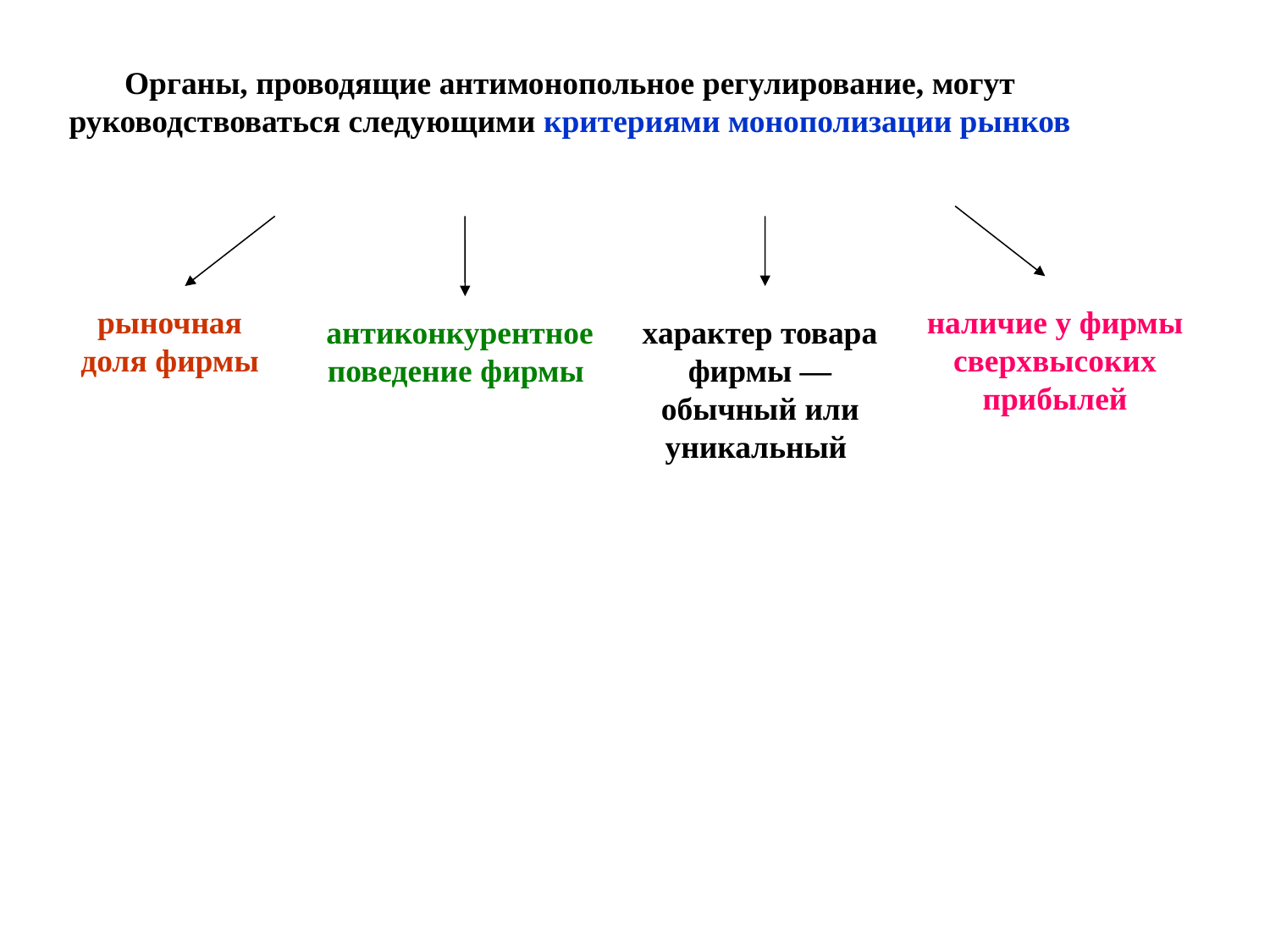

Органы, проводящие антимонопольное регулирование, могут руководствоваться следующими критериями монополизации рынков

рыночная доля фирмы
наличие у фирмы сверхвысоких прибылей
антиконкурентное поведение фирмы
характер товара фирмы — обычный или уникальный